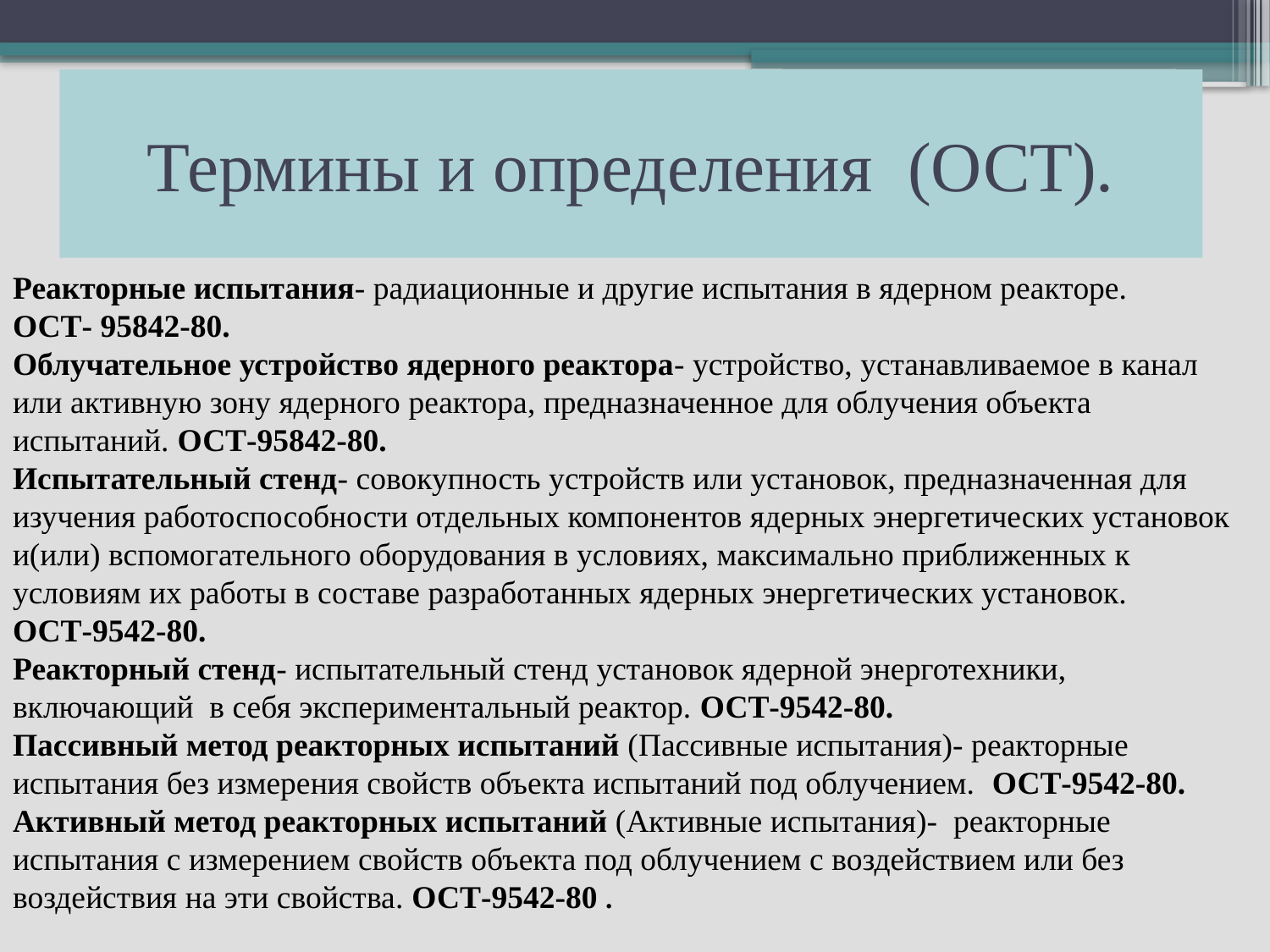

# Термины и определения  (ОСТ).
Реакторные испытания- радиационные и другие испытания в ядерном реакторе.
ОСТ- 95842-80.
Облучательное устройство ядерного реактора- устройство, устанавливаемое в канал или активную зону ядерного реактора, предназначенное для облучения объекта испытаний. ОСТ-95842-80.
Испытательный стенд- совокупность устройств или установок, предназначенная для изучения работоспособности отдельных компонентов ядерных энергетических установок и(или) вспомогательного оборудования в условиях, максимально приближенных к условиям их работы в составе разработанных ядерных энергетических установок.
ОСТ-9542-80.
Реакторный стенд- испытательный стенд установок ядерной энерготехники, включающий  в себя экспериментальный реактор. ОСТ-9542-80.
Пассивный метод реакторных испытаний (Пассивные испытания)- реакторные испытания без измерения свойств объекта испытаний под облучением.  ОСТ-9542-80.
Активный метод реакторных испытаний (Активные испытания)-  реакторные испытания с измерением свойств объекта под облучением с воздействием или без воздействия на эти свойства. ОСТ-9542-80 .